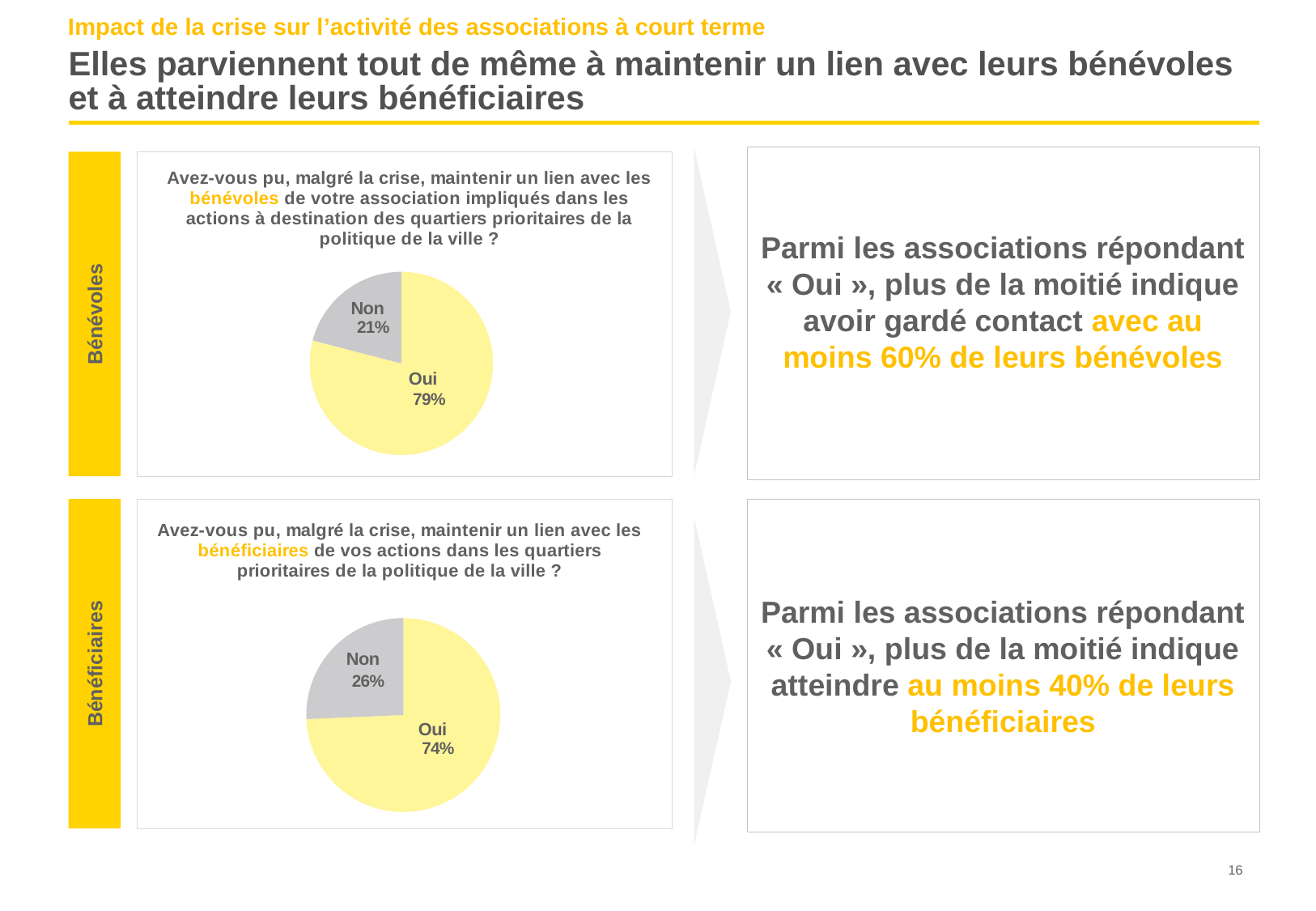

Impact de la crise sur l’activité des associations à court terme
# Elles parviennent tout de même à maintenir un lien avec leurs bénévoles et à atteindre leurs bénéficiaires
Parmi les associations répondant « Oui », plus de la moitié indique avoir gardé contact avec au moins 60% de leurs bénévoles

Bénévoles

### Chart

| Category | Responses |
|---|---|
| Oui | 0.7903 |
| Non | 0.2097 |
Non

Oui

Bénéficiaires

### Chart

| Category | Responses |
|---|---|
| Oui | 0.7433 |
| Non | 0.2567 |
Parmi les associations répondant « Oui », plus de la moitié indique atteindre au moins 40% de leurs bénéficiaires
Non

Oui